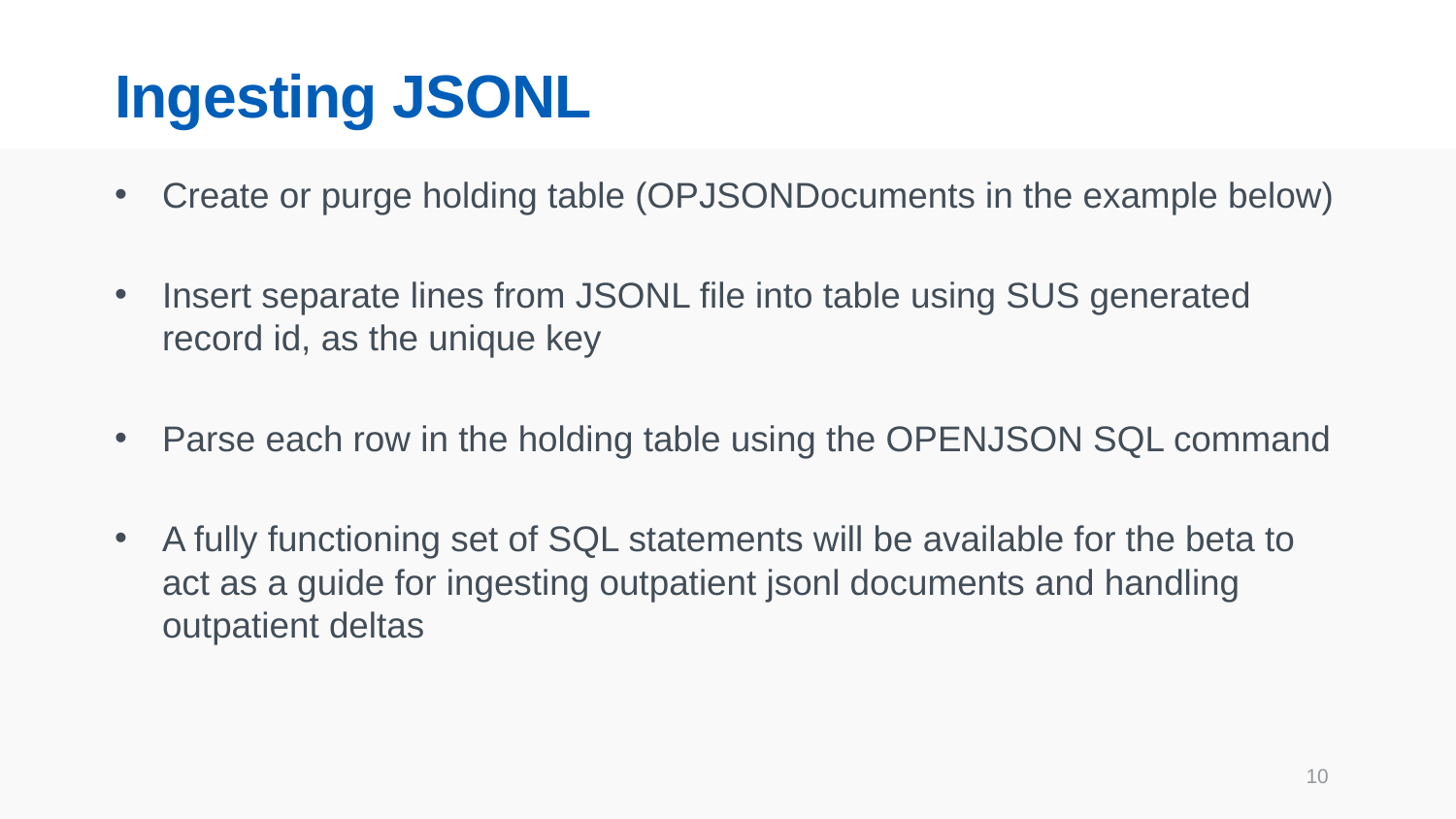

# Ingesting JSONL
Create or purge holding table (OPJSONDocuments in the example below)

Insert separate lines from JSONL file into table using SUS generated record id, as the unique key

Parse each row in the holding table using the OPENJSON SQL command

A fully functioning set of SQL statements will be available for the beta to act as a guide for ingesting outpatient jsonl documents and handling outpatient deltas

10